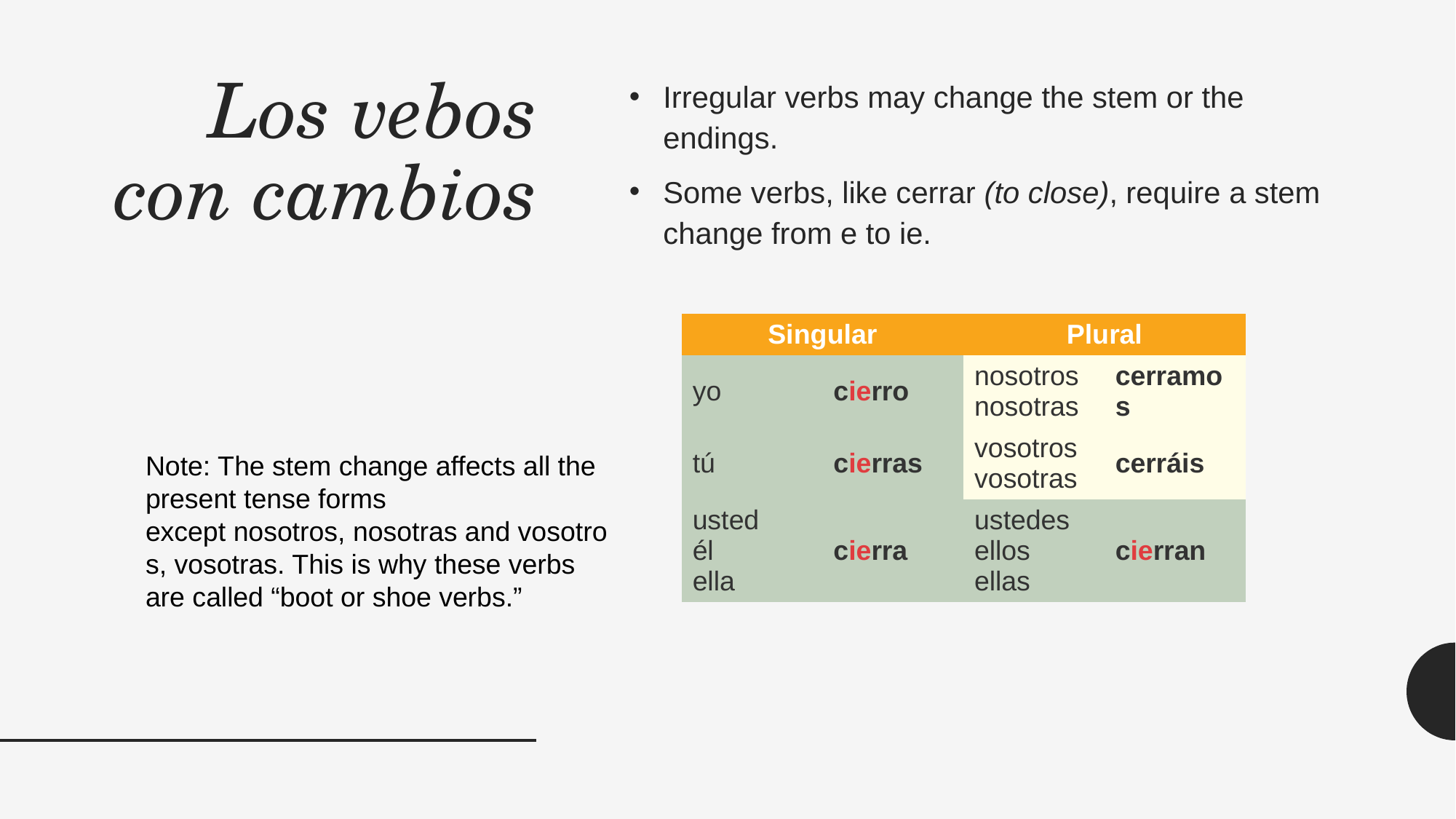

# Los vebos con cambios
Irregular verbs may change the stem or the endings.
Some verbs, like cerrar (to close), require a stem change from e to ie.
| Singular |  | Plural |  |
| --- | --- | --- | --- |
| yo | cierro | nosotros nosotras | cerramos |
| tú | cierras | vosotros vosotras | cerráis |
| usted él ella | cierra | ustedes ellos ellas | cierran |
Note: The stem change affects all the present tense forms except nosotros, nosotras and vosotros, vosotras. This is why these verbs are called “boot or shoe verbs.”